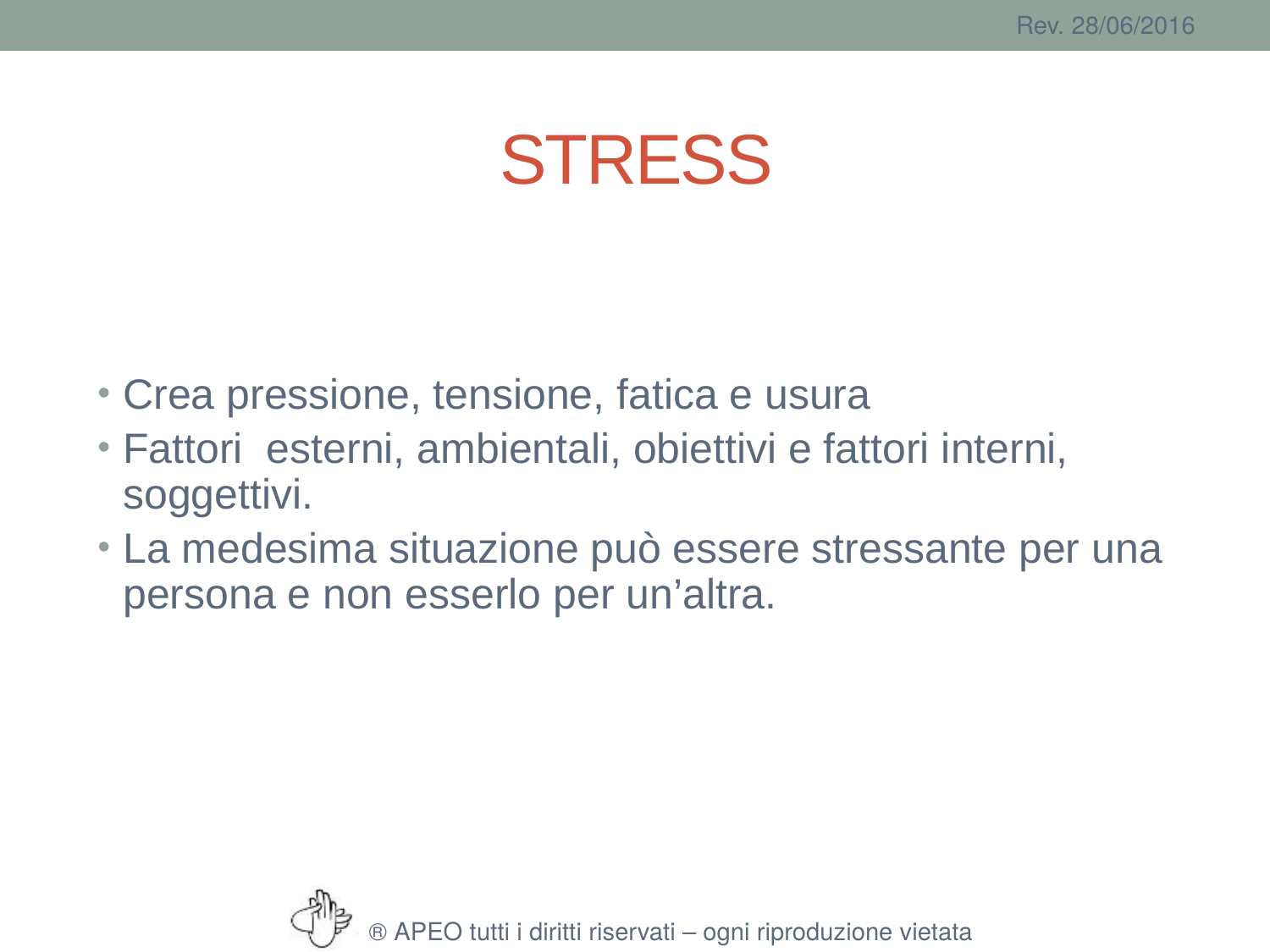

# STRESS
Crea pressione, tensione, fatica e usura
Fattori  esterni, ambientali, obiettivi e fattori interni, soggettivi.
La medesima situazione può essere stressante per una persona e non esserlo per un’altra.